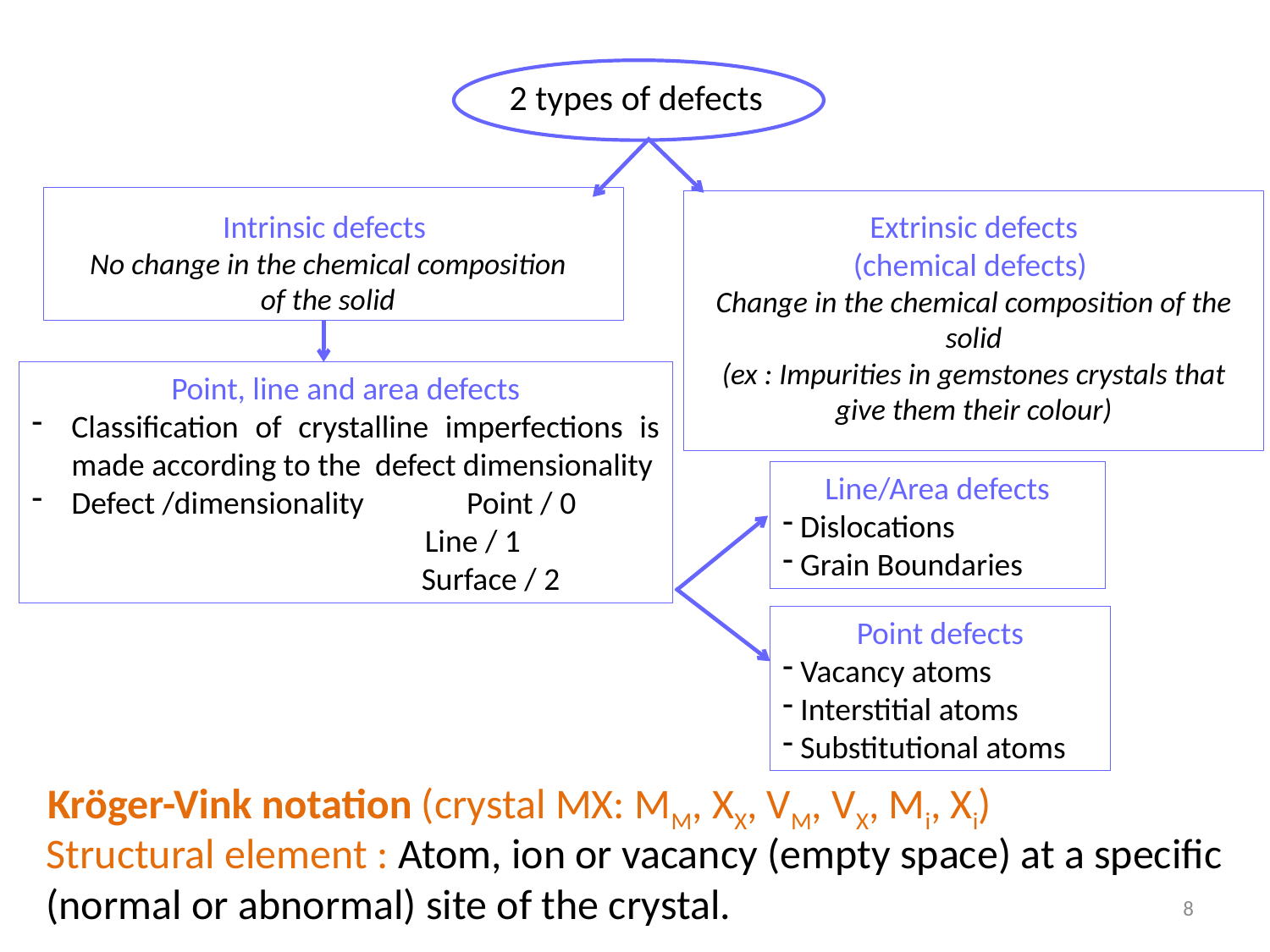

2 types of defects

Intrinsic defects
No change in the chemical composition of the solid
Extrinsic defects
(chemical defects)
Change in the chemical composition of the solid
(ex : Impurities in gemstones crystals that give them their colour)

Point, line and area defects
Classification of crystalline imperfections is made according to the  defect dimensionality
Defect /dimensionality 	  Point / 0
	    	Line / 1
   	         	     Surface / 2
Line/Area defects
 Dislocations
 Grain Boundaries
Point defects
 Vacancy atoms
 Interstitial atoms
 Substitutional atoms
Kröger-Vink notation (crystal MX: MM, XX, VM, VX, Mi, Xi)

Structural element : Atom, ion or vacancy (empty space) at a specific (normal or abnormal) site of the crystal.

8